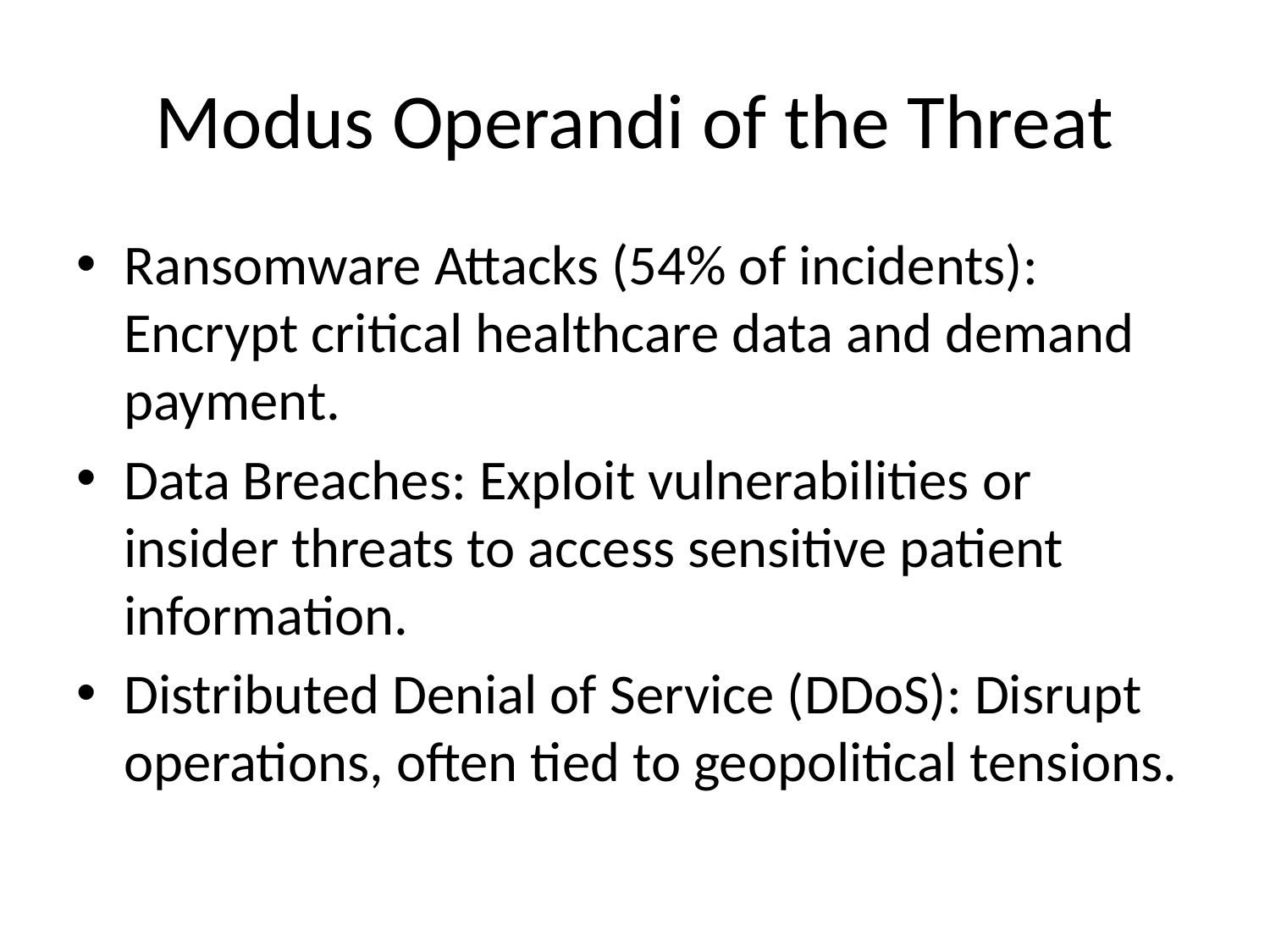

# Modus Operandi of the Threat
Ransomware Attacks (54% of incidents): Encrypt critical healthcare data and demand payment.
Data Breaches: Exploit vulnerabilities or insider threats to access sensitive patient information.
Distributed Denial of Service (DDoS): Disrupt operations, often tied to geopolitical tensions.